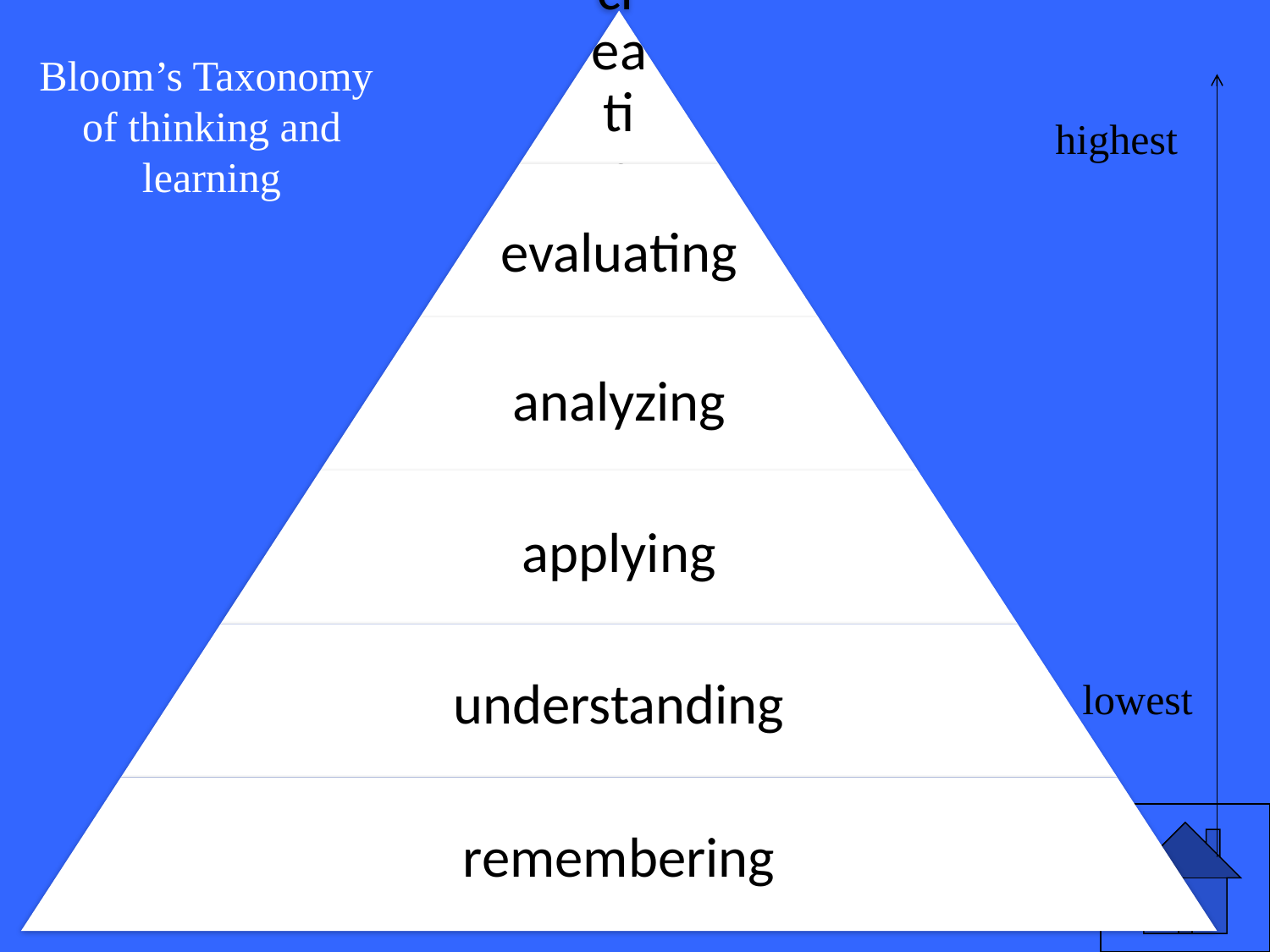

creating
evaluating
analyzing
applying
understanding
remembering
Bloom’s Taxonomy
of thinking and learning
highest

lowest